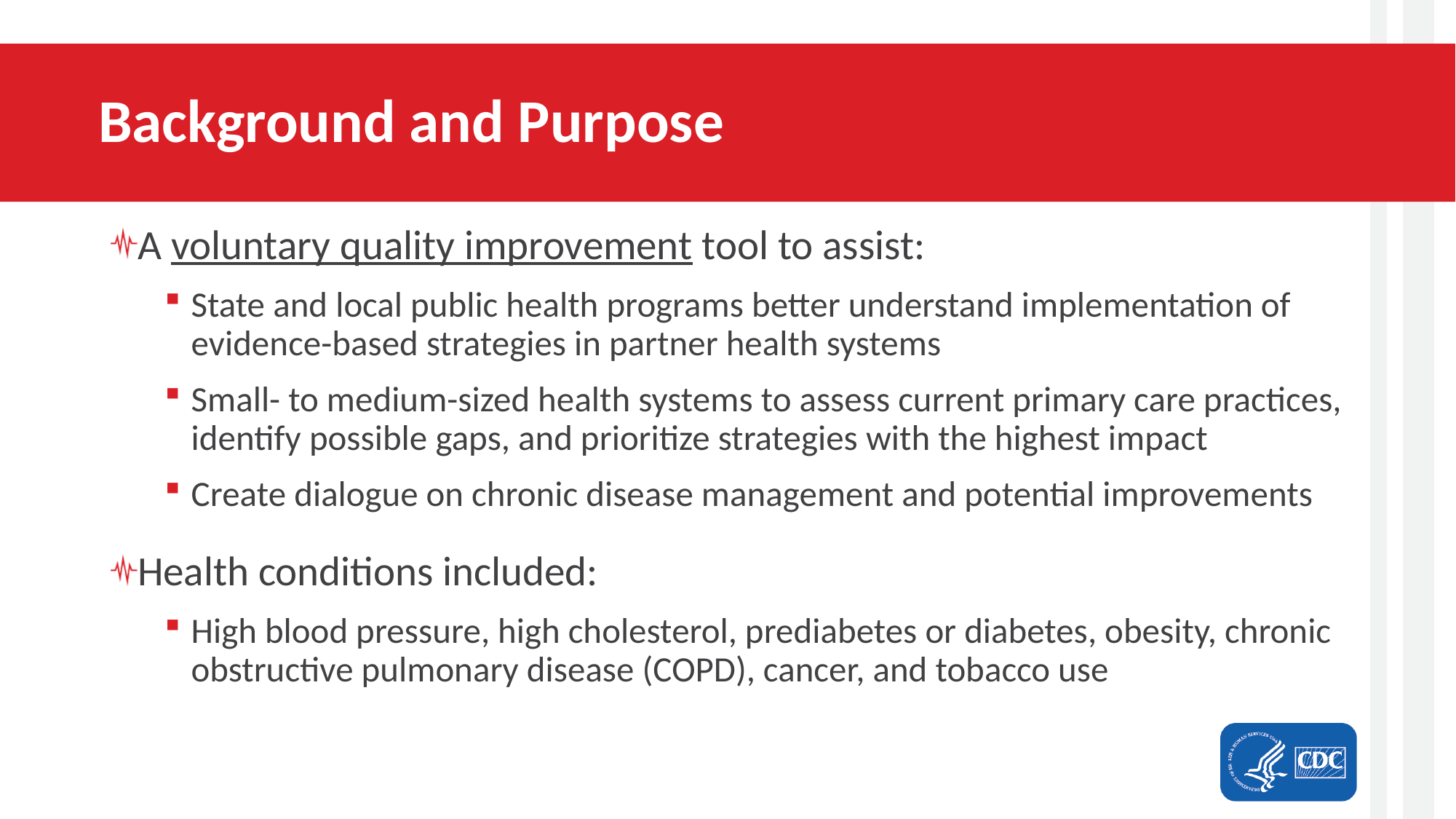

# Background and Purpose
A voluntary quality improvement tool to assist:
State and local public health programs better understand implementation of evidence-based strategies in partner health systems
Small- to medium-sized health systems to assess current primary care practices, identify possible gaps, and prioritize strategies with the highest impact
Create dialogue on chronic disease management and potential improvements
Health conditions included:
High blood pressure, high cholesterol, prediabetes or diabetes, obesity, chronic obstructive pulmonary disease (COPD), cancer, and tobacco use